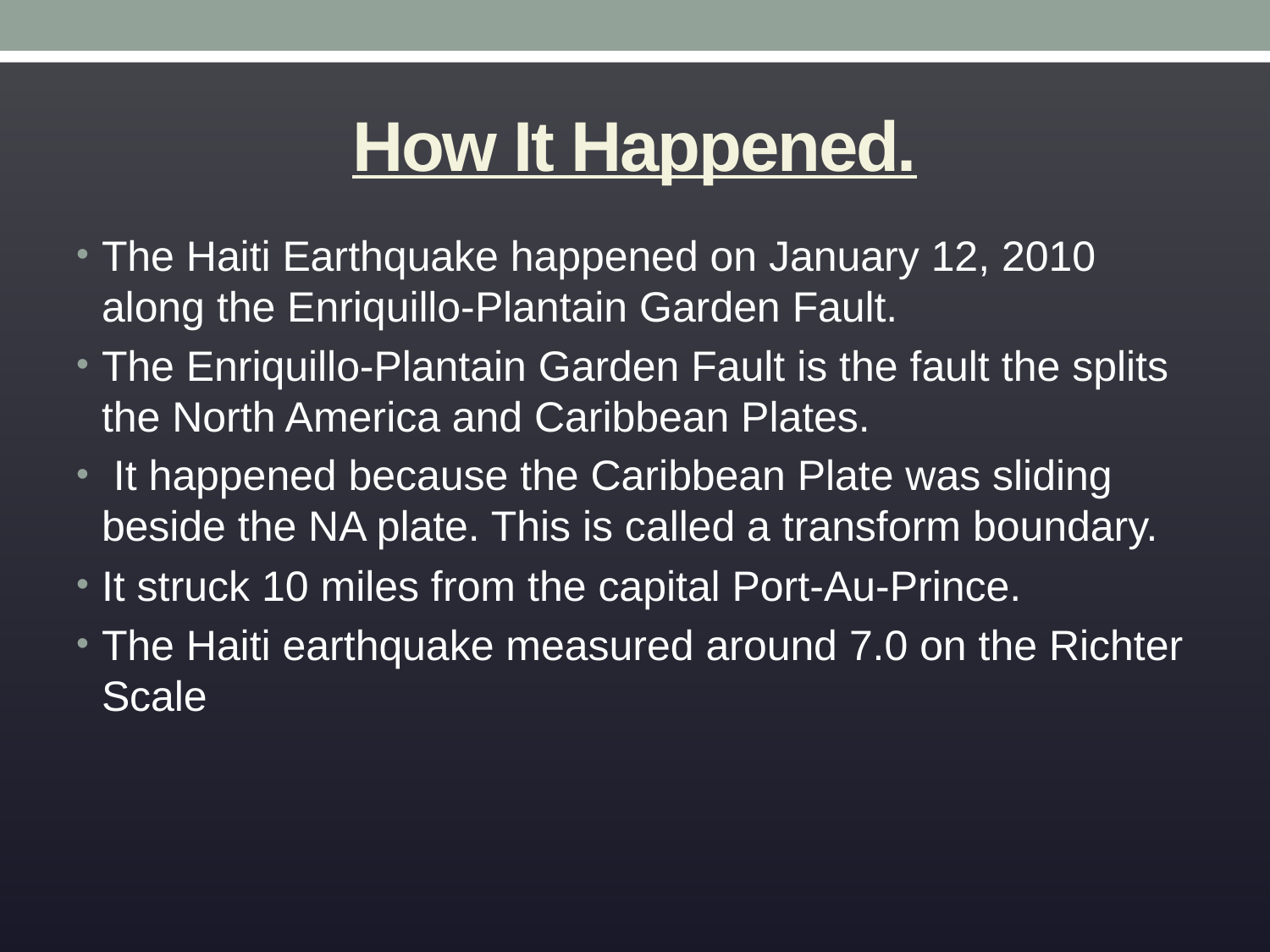

# How It Happened.
The Haiti Earthquake happened on January 12, 2010 along the Enriquillo-Plantain Garden Fault.
The Enriquillo-Plantain Garden Fault is the fault the splits the North America and Caribbean Plates.
 It happened because the Caribbean Plate was sliding beside the NA plate. This is called a transform boundary.
It struck 10 miles from the capital Port-Au-Prince.
The Haiti earthquake measured around 7.0 on the Richter Scale